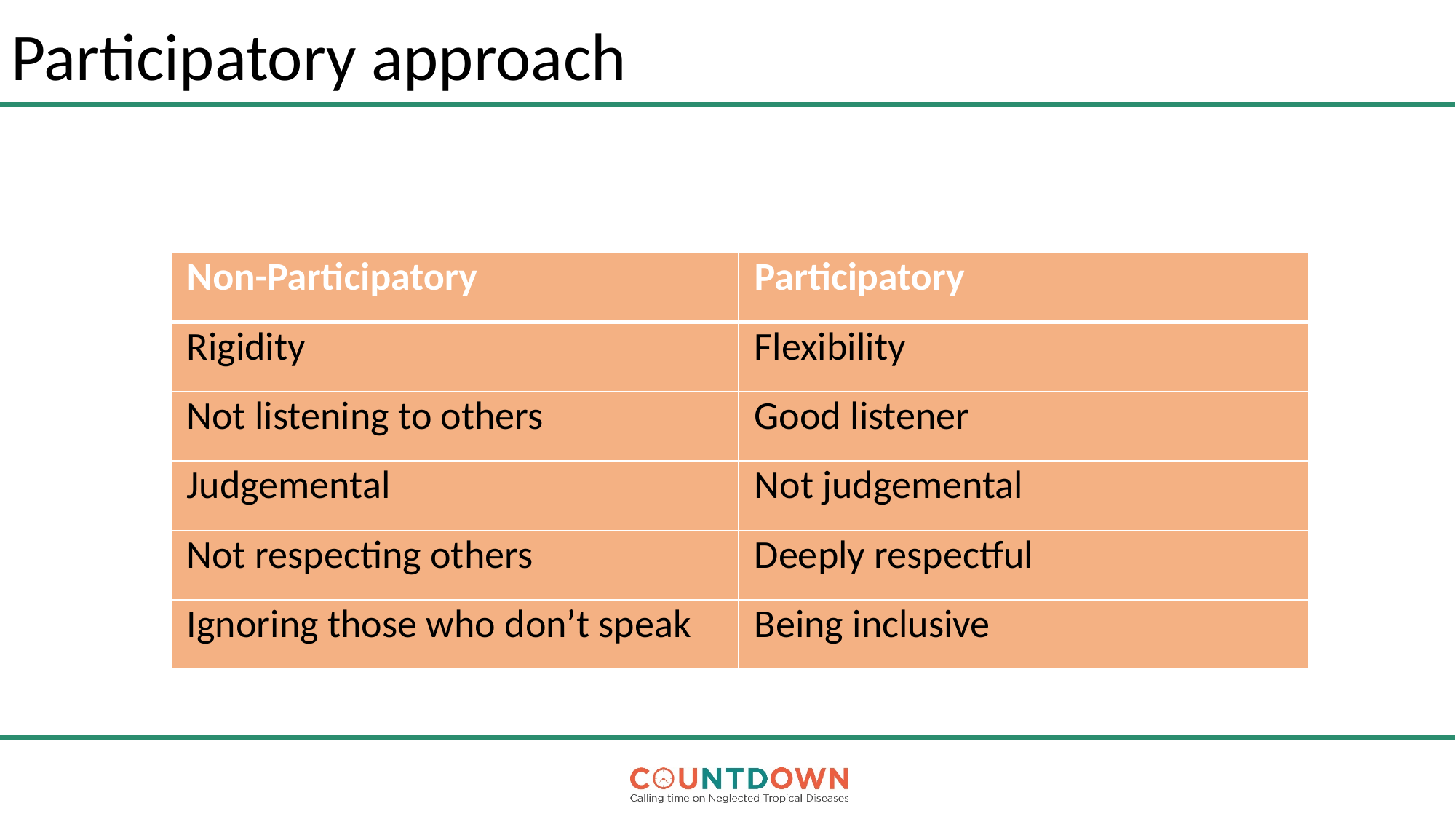

# Participatory approach
| Non-Participatory | Participatory |
| --- | --- |
| Rigidity | Flexibility |
| Not listening to others | Good listener |
| Judgemental | Not judgemental |
| Not respecting others | Deeply respectful |
| Ignoring those who don’t speak | Being inclusive |